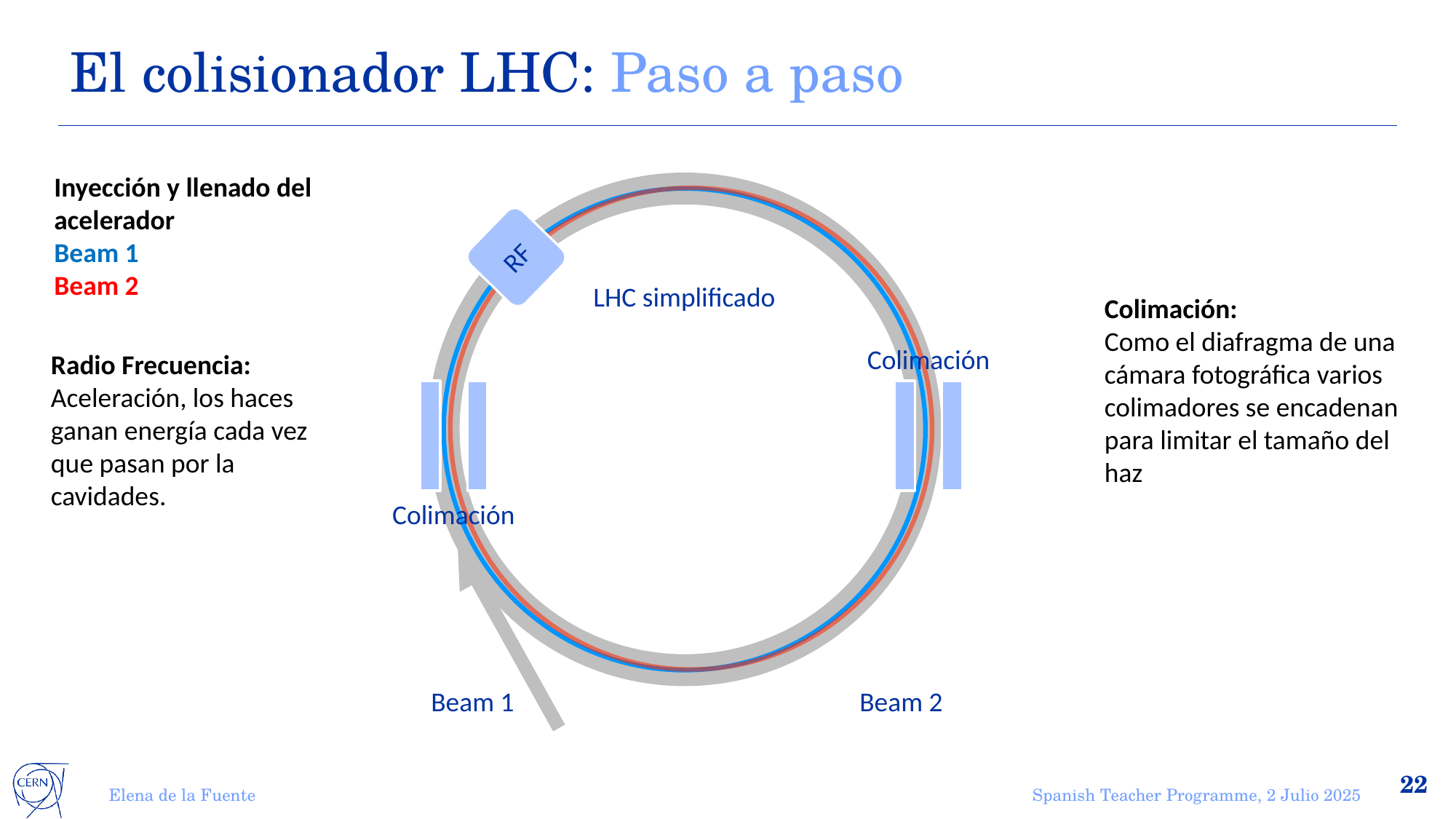

# El colisionador LHC: Paso a paso
Inyección y llenado del acelerador
Beam 1
Beam 2

Beam 1
Beam 2

RF
LHC simplificado
Colimación:
Como el diafragma de una cámara fotográfica varios colimadores se encadenan para limitar el tamaño del haz
Colimación

Colimación
Radio Frecuencia:
Aceleración, los haces ganan energía cada vez que pasan por la cavidades.

22